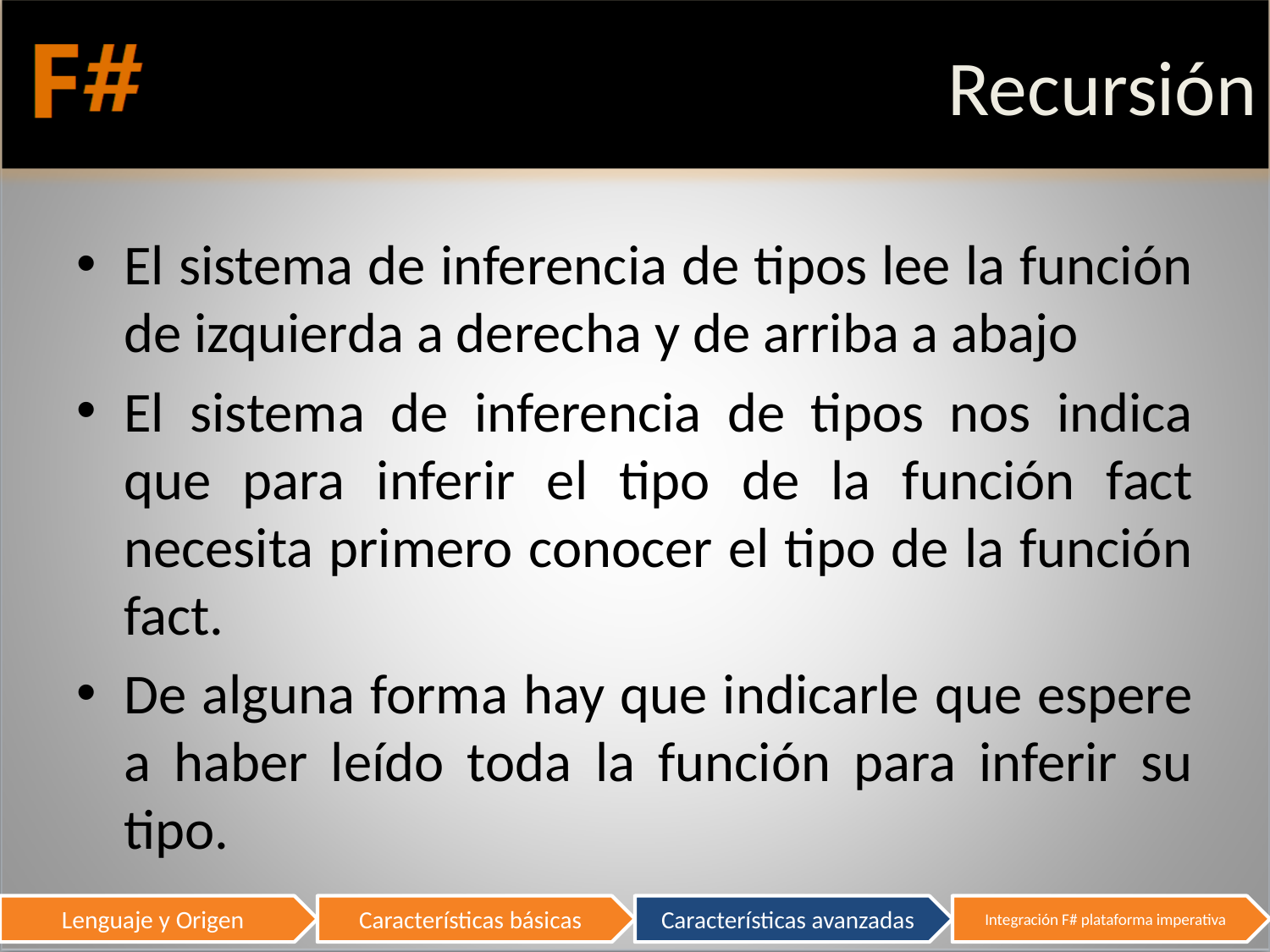

# Recursión
El sistema de inferencia de tipos lee la función de izquierda a derecha y de arriba a abajo
El sistema de inferencia de tipos nos indica que para inferir el tipo de la función fact necesita primero conocer el tipo de la función fact.
De alguna forma hay que indicarle que espere a haber leído toda la función para inferir su tipo.
43
Lenguaje y Origen
Características básicas
Características avanzadas
Integración F# plataforma imperativa